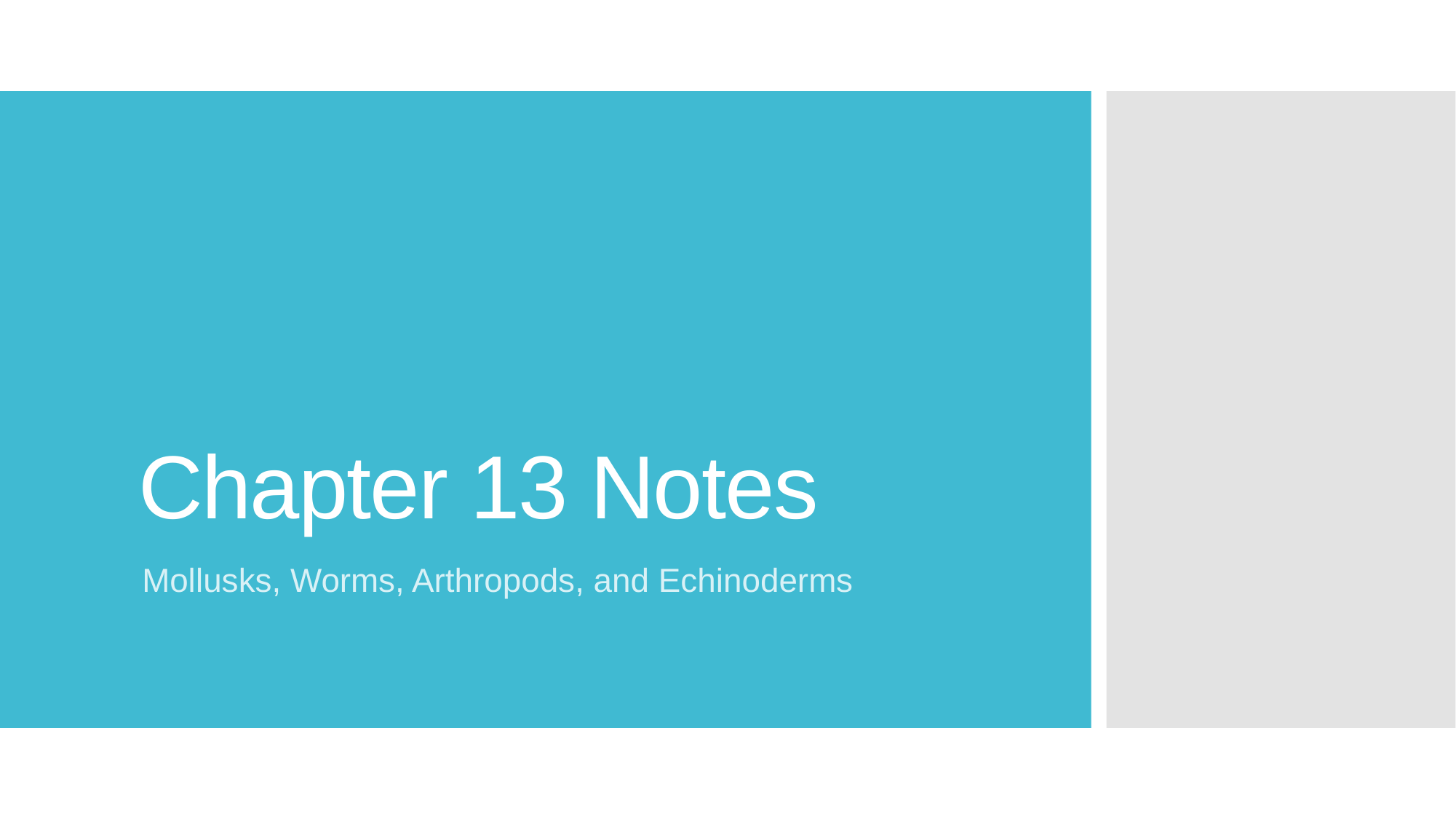

# Chapter 13 Notes
Mollusks, Worms, Arthropods, and Echinoderms